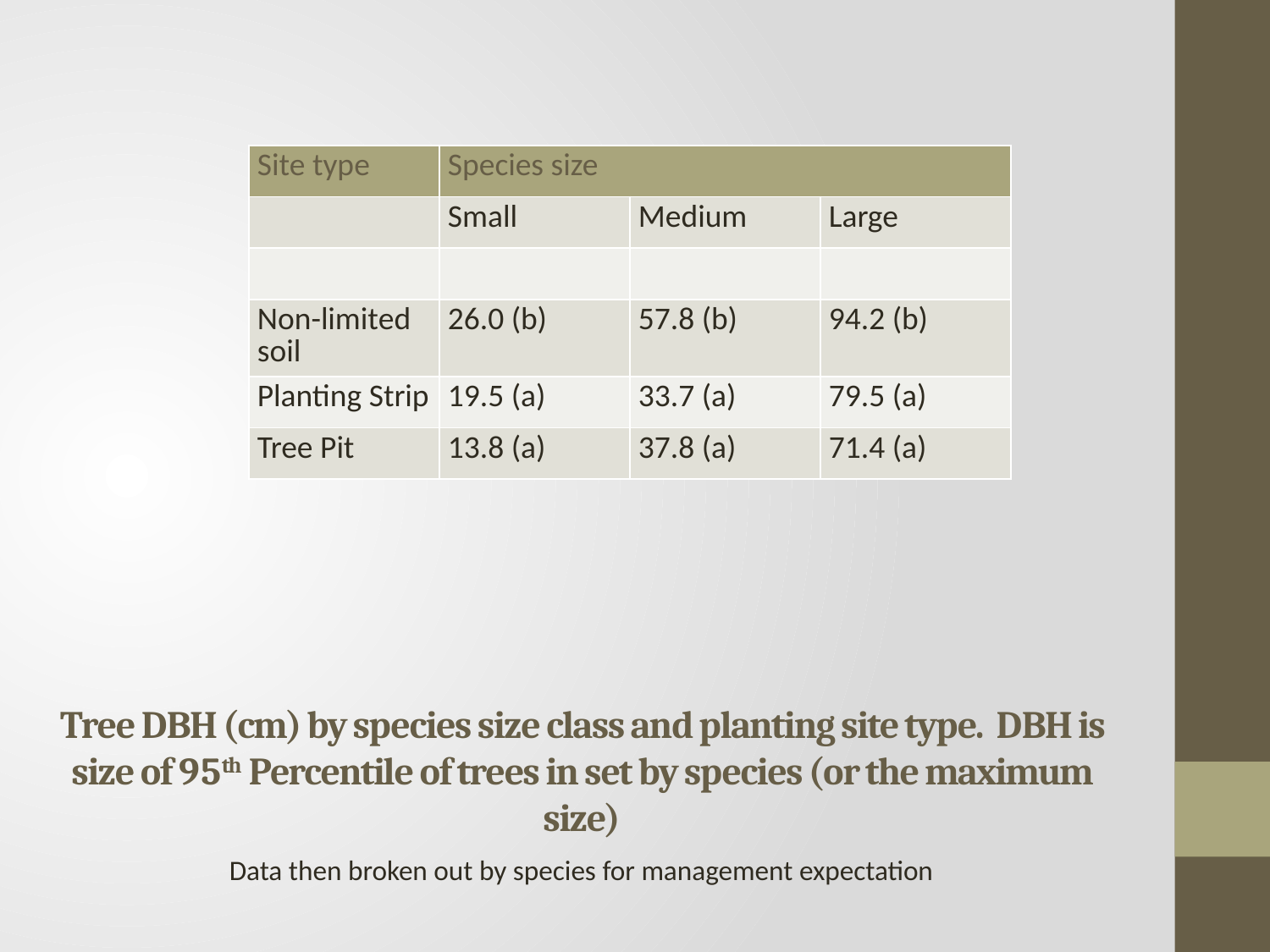

| Site type | Species size |  |  |
| --- | --- | --- | --- |
|  | Small | Medium | Large |
|  |  |  |  |
| Non-limited soil | 26.0 (b) | 57.8 (b) | 94.2 (b) |
| Planting Strip | 19.5 (a) | 33.7 (a) | 79.5 (a) |
| Tree Pit | 13.8 (a) | 37.8 (a) | 71.4 (a) |
# Tree DBH (cm) by species size class and planting site type.  DBH is size of 95th Percentile of trees in set by species (or the maximum size)
Data then broken out by species for management expectation